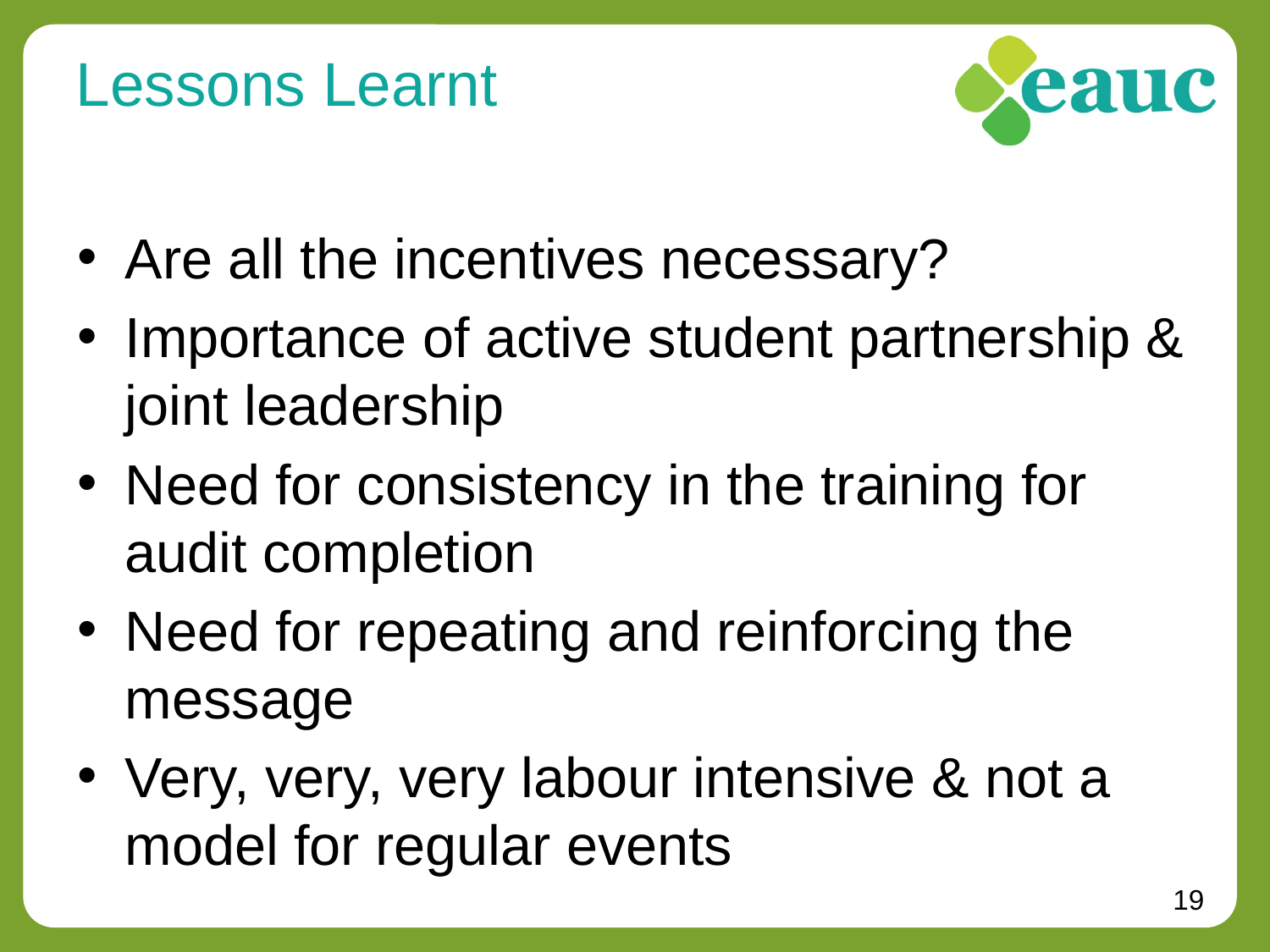

# Lessons Learnt
Are all the incentives necessary?
Importance of active student partnership & joint leadership
Need for consistency in the training for audit completion
Need for repeating and reinforcing the message
Very, very, very labour intensive & not a model for regular events